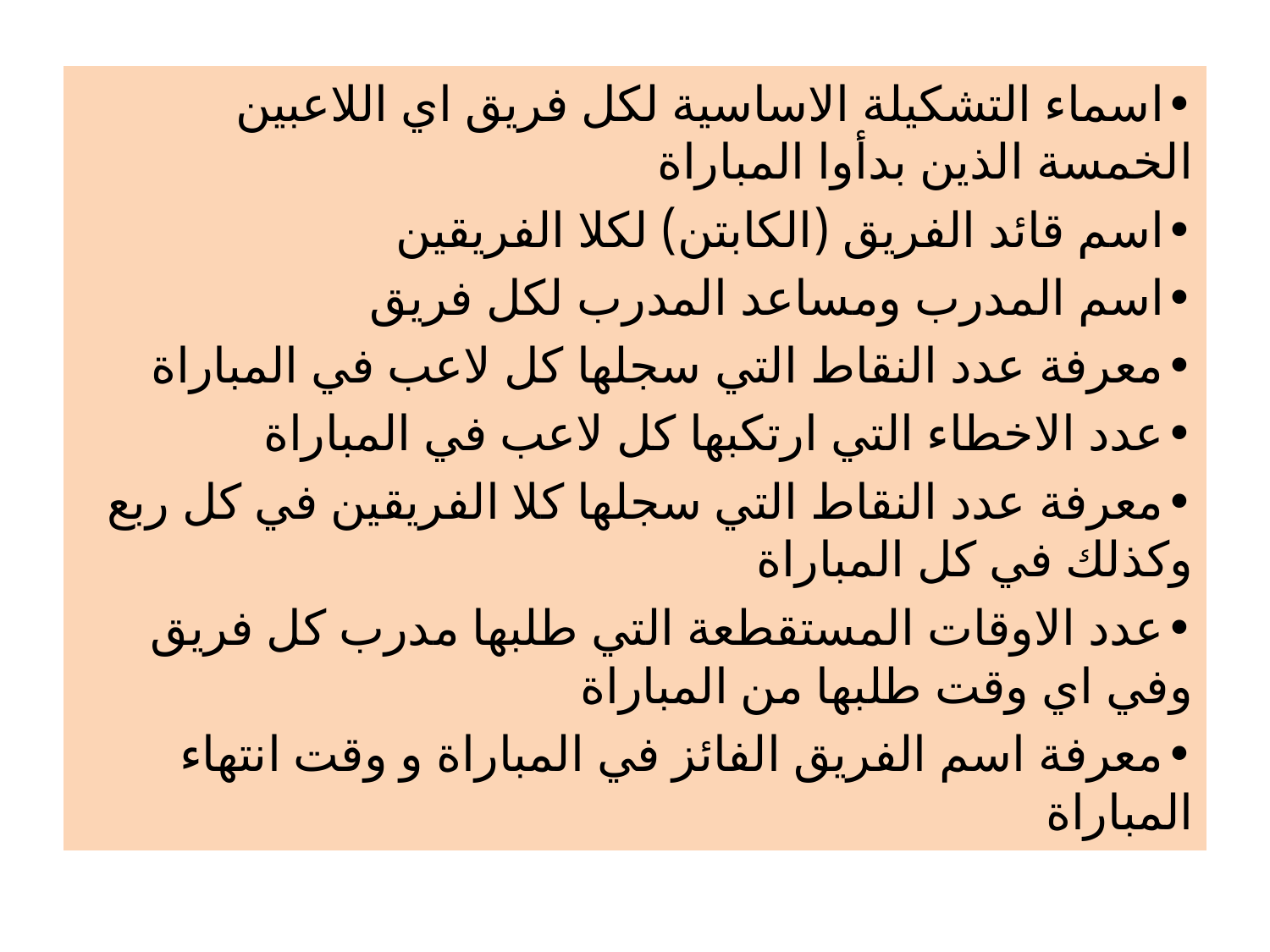

•	اسماء التشكيلة الاساسية لكل فريق اي اللاعبين الخمسة الذين بدأوا المباراة
•	اسم قائد الفريق (الكابتن) لكلا الفريقين
•	اسم المدرب ومساعد المدرب لكل فريق
•	معرفة عدد النقاط التي سجلها كل لاعب في المباراة
•	عدد الاخطاء التي ارتكبها كل لاعب في المباراة
•	معرفة عدد النقاط التي سجلها كلا الفريقين في كل ربع وكذلك في كل المباراة
•	عدد الاوقات المستقطعة التي طلبها مدرب كل فريق وفي اي وقت طلبها من المباراة
•	معرفة اسم الفريق الفائز في المباراة و وقت انتهاء المباراة